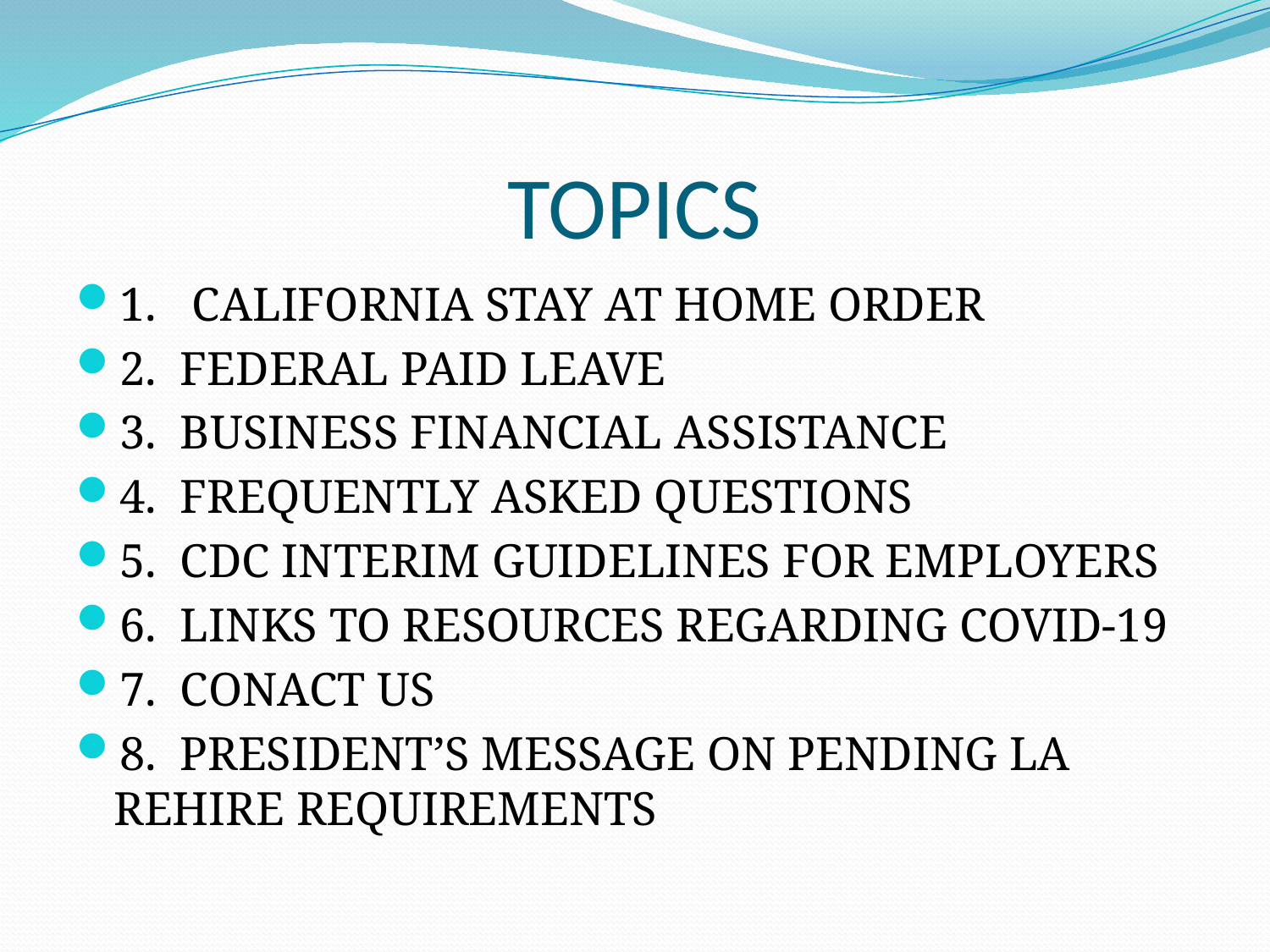

# TOPICS
1.   CALIFORNIA STAY AT HOME ORDER
2.  FEDERAL PAID LEAVE
3.  BUSINESS FINANCIAL ASSISTANCE
4.  FREQUENTLY ASKED QUESTIONS
5.  CDC INTERIM GUIDELINES FOR EMPLOYERS
6.  LINKS TO RESOURCES REGARDING COVID-19
7.  CONACT US
8.  PRESIDENT’S MESSAGE ON PENDING LA REHIRE REQUIREMENTS